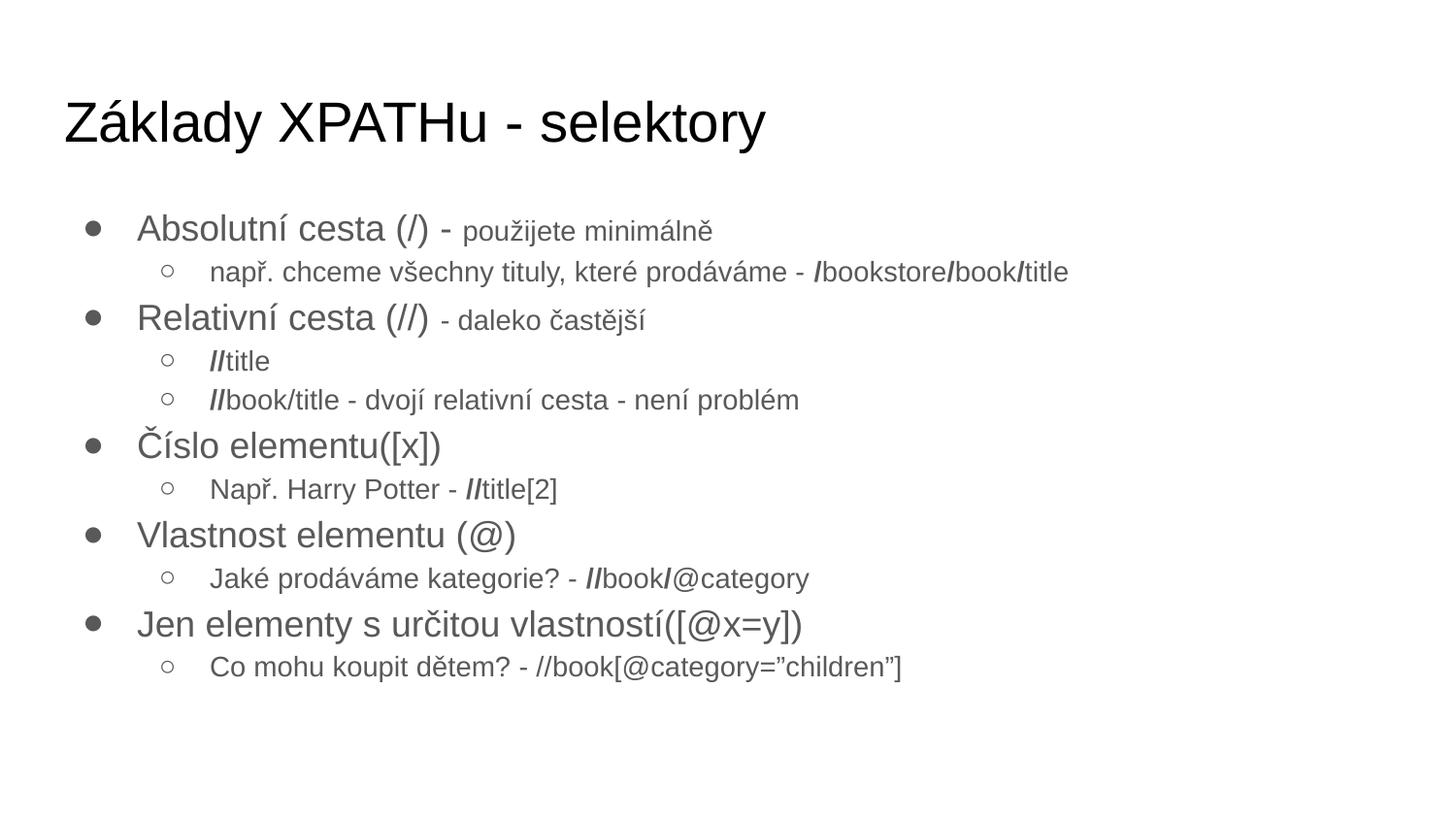

# Základy XPATHu - selektory
Absolutní cesta (/) - použijete minimálně
např. chceme všechny tituly, které prodáváme - /bookstore/book/title
Relativní cesta (//) - daleko častější
//title
//book/title - dvojí relativní cesta - není problém
Číslo elementu([x])
Např. Harry Potter - //title[2]
Vlastnost elementu (@)
Jaké prodáváme kategorie? - //book/@category
Jen elementy s určitou vlastností([@x=y])
Co mohu koupit dětem? - //book[@category=”children”]